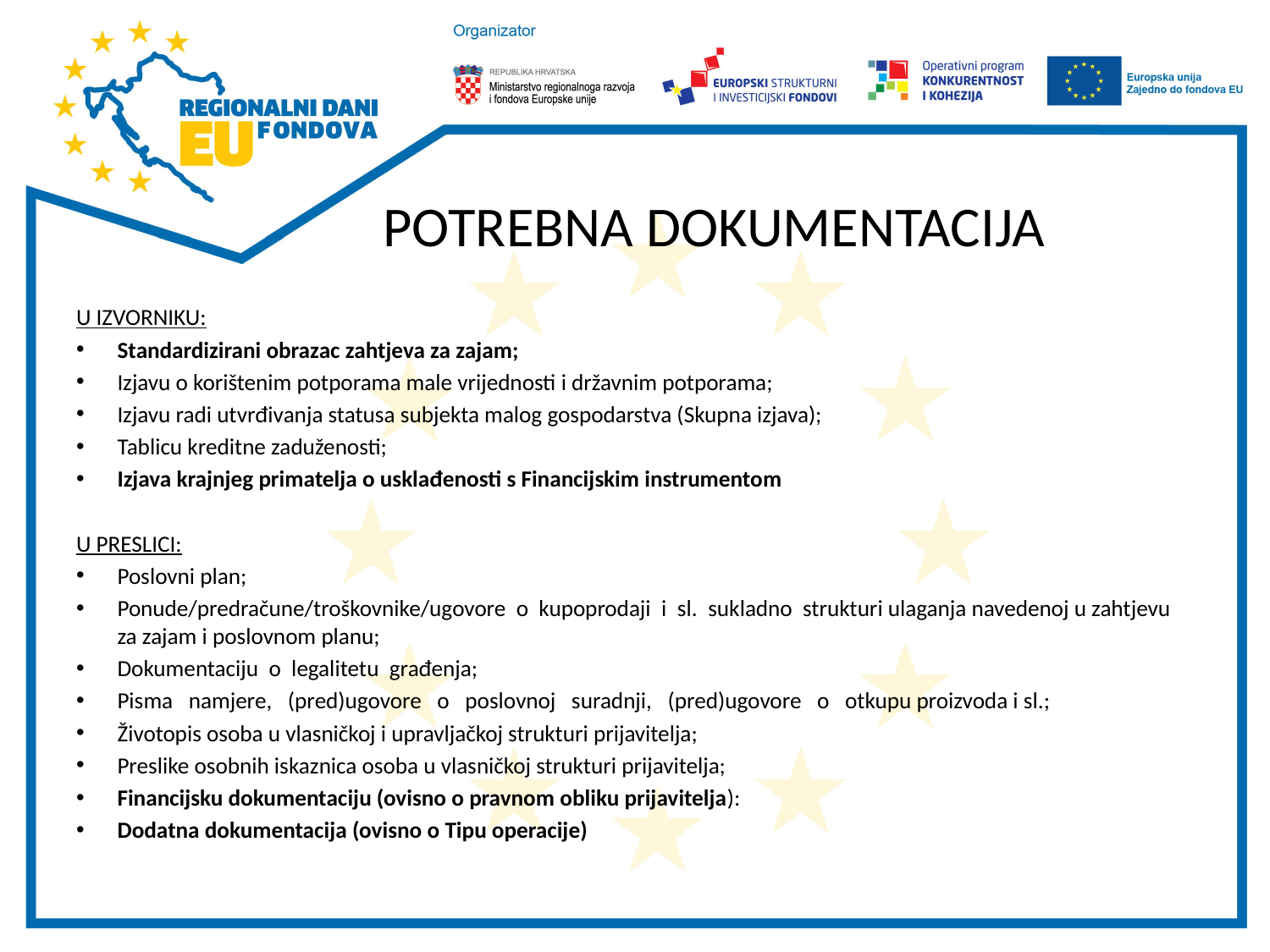

# POTREBNA DOKUMENTACIJA
U IZVORNIKU:
Standardizirani obrazac zahtjeva za zajam;
Izjavu o korištenim potporama male vrijednosti i državnim potporama;
Izjavu radi utvrđivanja statusa subjekta malog gospodarstva (Skupna izjava);
Tablicu kreditne zaduženosti;
Izjava krajnjeg primatelja o usklađenosti s Financijskim instrumentom

U PRESLICI:
Poslovni plan;
Ponude/predračune/troškovnike/ugovore  o  kupoprodaji  i  sl.  sukladno  strukturi ulaganja navedenoj u zahtjevu za zajam i poslovnom planu;
Dokumentaciju  o  legalitetu  građenja;
Pisma   namjere,   (pred)ugovore   o   poslovnoj   suradnji,   (pred)ugovore   o   otkupu proizvoda i sl.;
Životopis osoba u vlasničkoj i upravljačkoj strukturi prijavitelja;
Preslike osobnih iskaznica osoba u vlasničkoj strukturi prijavitelja;
Financijsku dokumentaciju (ovisno o pravnom obliku prijavitelja):
Dodatna dokumentacija (ovisno o Tipu operacije)